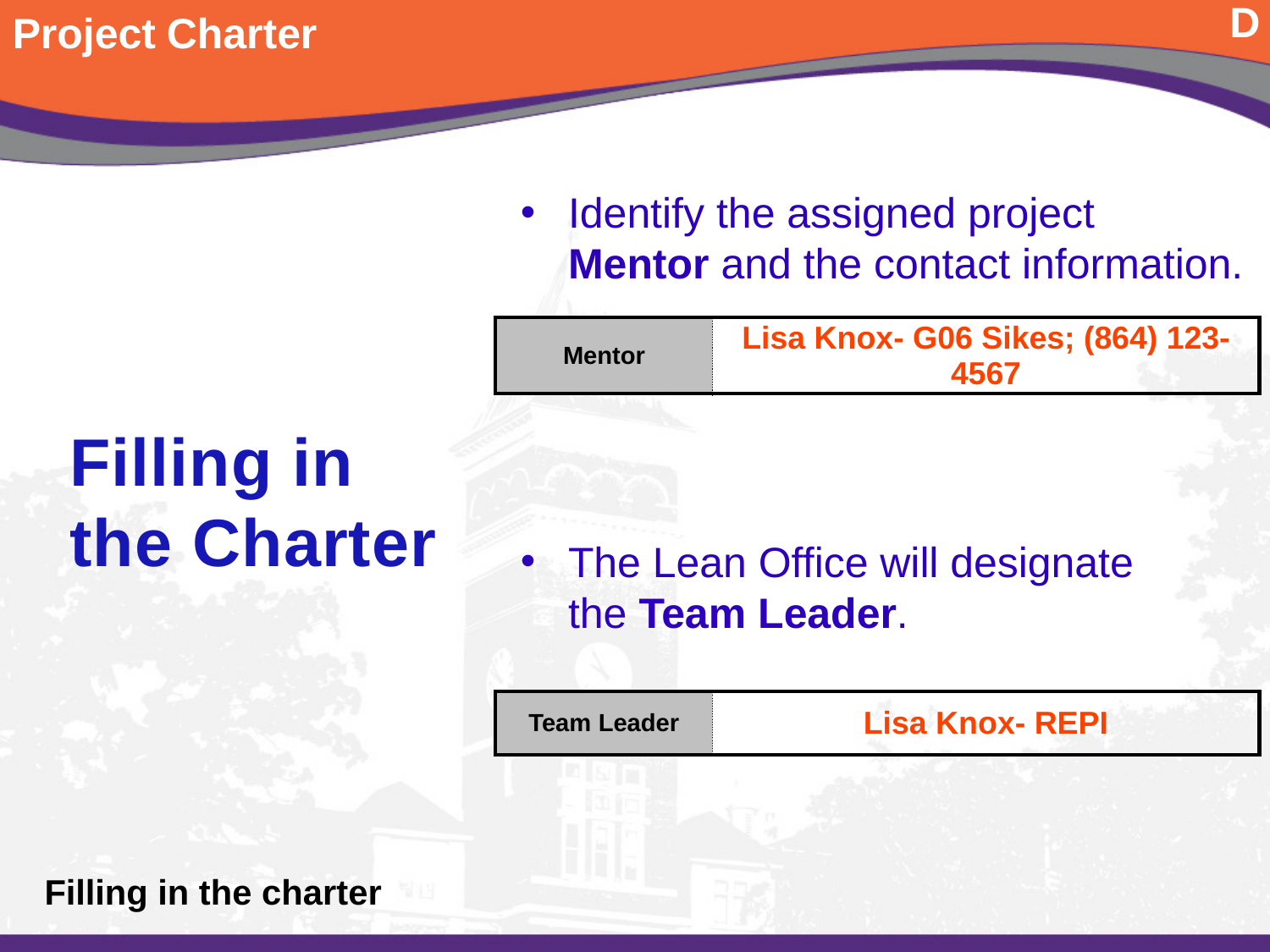

Project Charter
D
Filling in the Charter
Identify the assigned project Mentor and the contact information.
| Mentor | Lisa Knox- G06 Sikes; (864) 123-4567 |
| --- | --- |
The Lean Office will designate the Team Leader.
| Team Leader | Lisa Knox- REPI |
| --- | --- |
# Filling in the charter